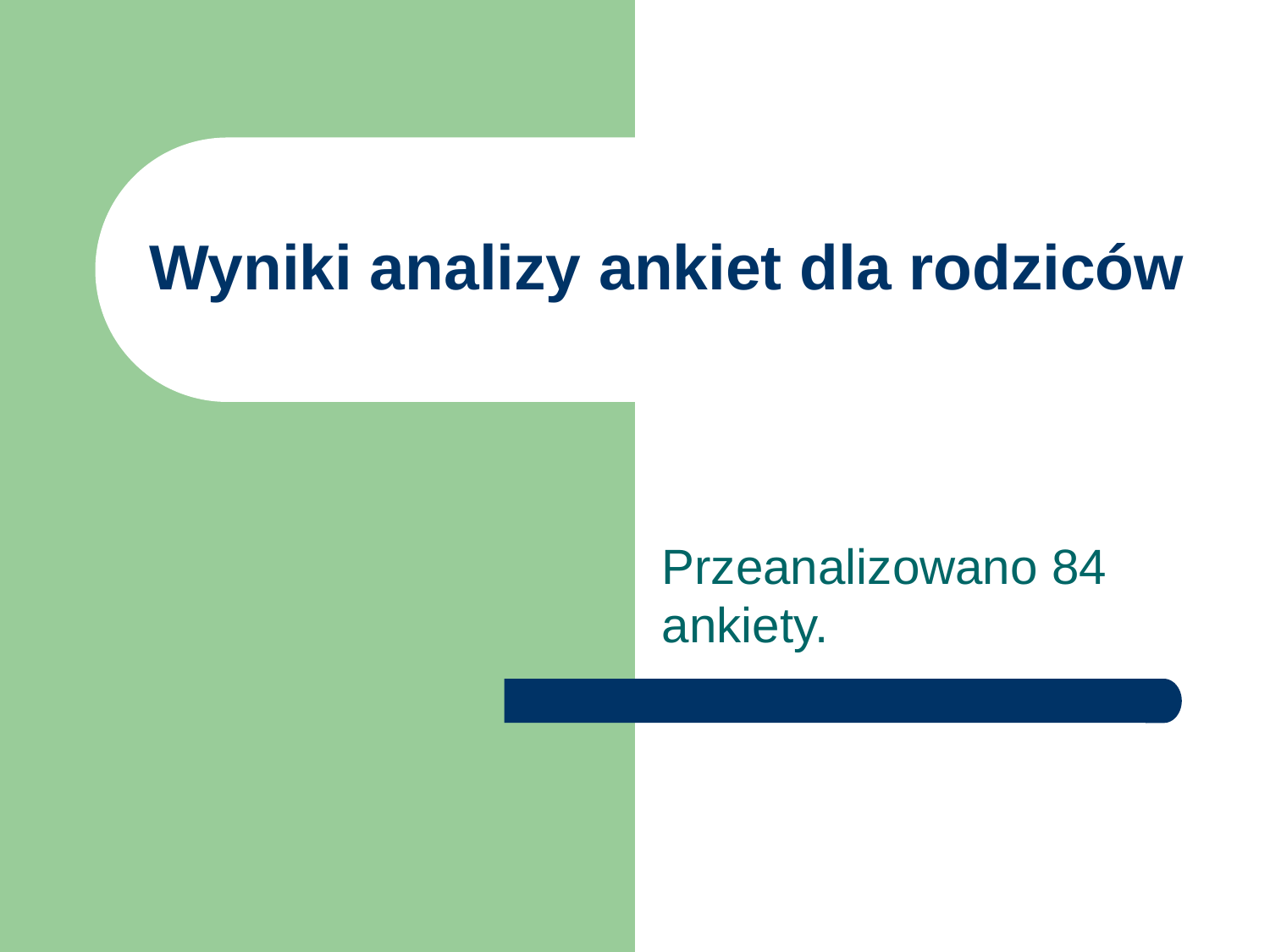

# Wyniki analizy ankiet dla rodziców
Przeanalizowano 84 ankiety.